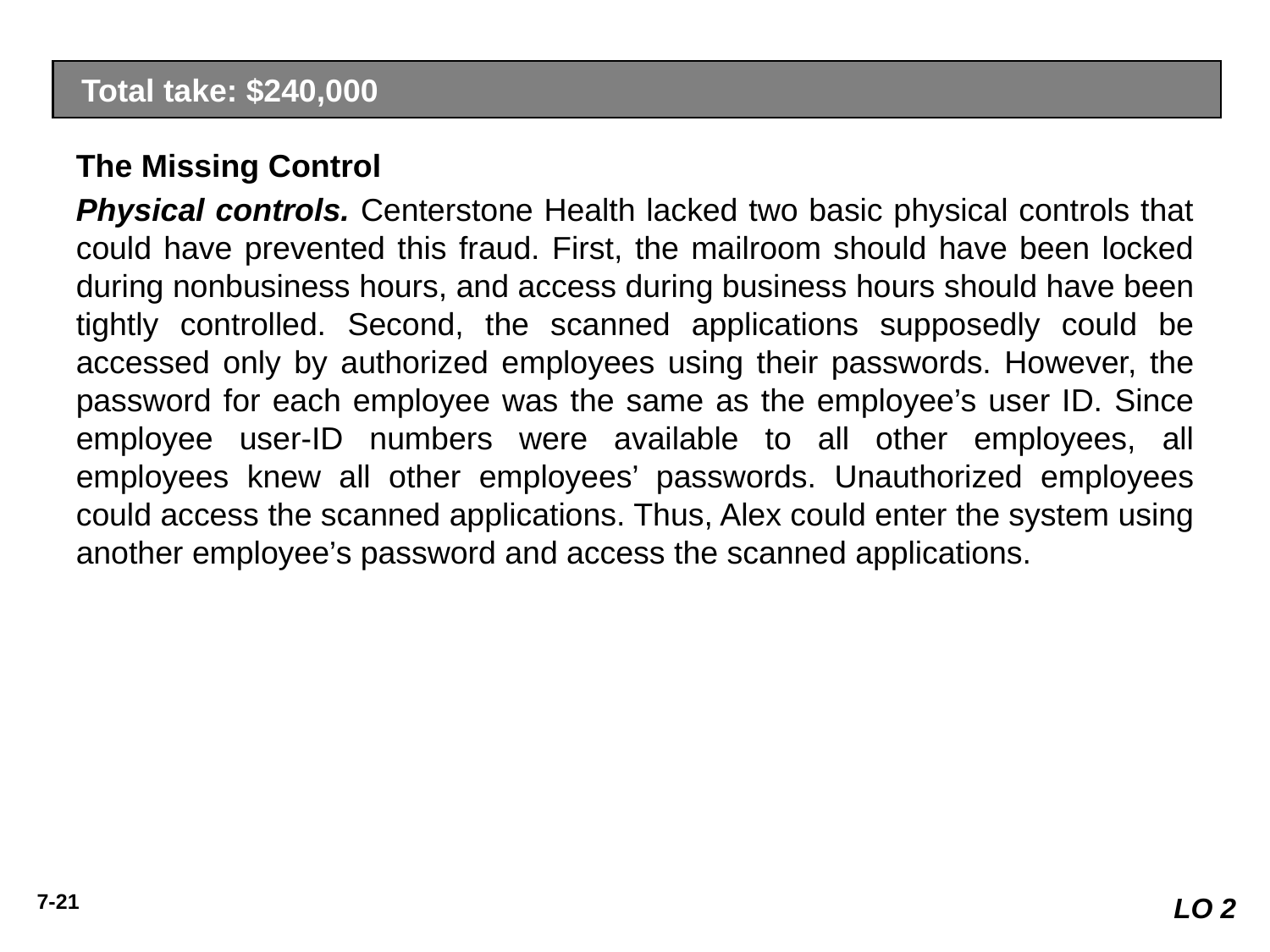

Total take: $240,000
The Missing Control
Physical controls. Centerstone Health lacked two basic physical controls that could have prevented this fraud. First, the mailroom should have been locked during nonbusiness hours, and access during business hours should have been tightly controlled. Second, the scanned applications supposedly could be accessed only by authorized employees using their passwords. However, the password for each employee was the same as the employee’s user ID. Since employee user-ID numbers were available to all other employees, all employees knew all other employees’ passwords. Unauthorized employees could access the scanned applications. Thus, Alex could enter the system using another employee’s password and access the scanned applications.
LO 2